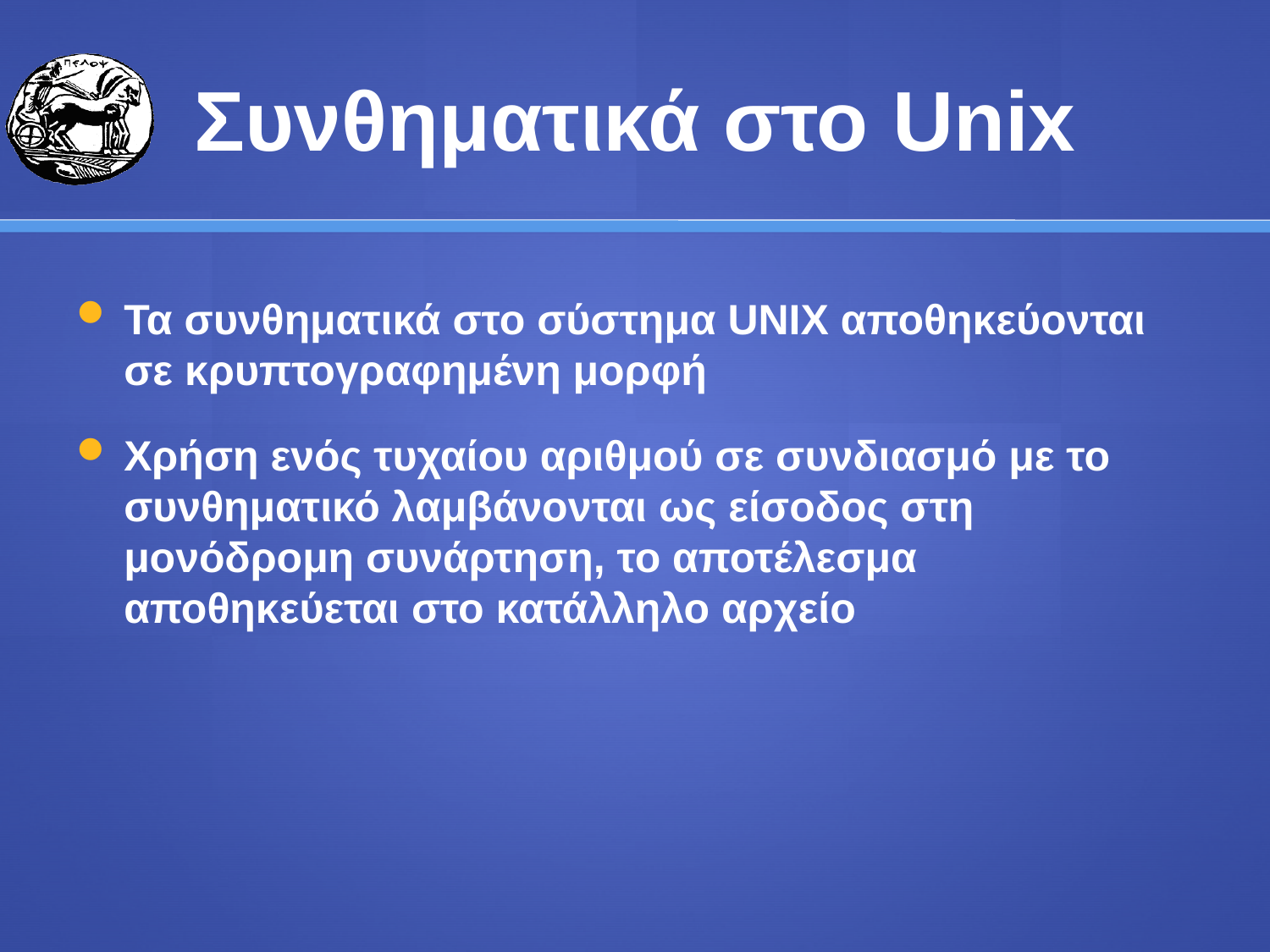

# Συνθηματικά στο Unix
Τα συνθηματικά στο σύστημα UNIX αποθηκεύονται σε κρυπτογραφημένη μορφή
Χρήση ενός τυχαίου αριθμού σε συνδιασμό με το συνθηματικό λαμβάνονται ως είσοδος στη μονόδρομη συνάρτηση, το αποτέλεσμα αποθηκεύεται στο κατάλληλο αρχείο